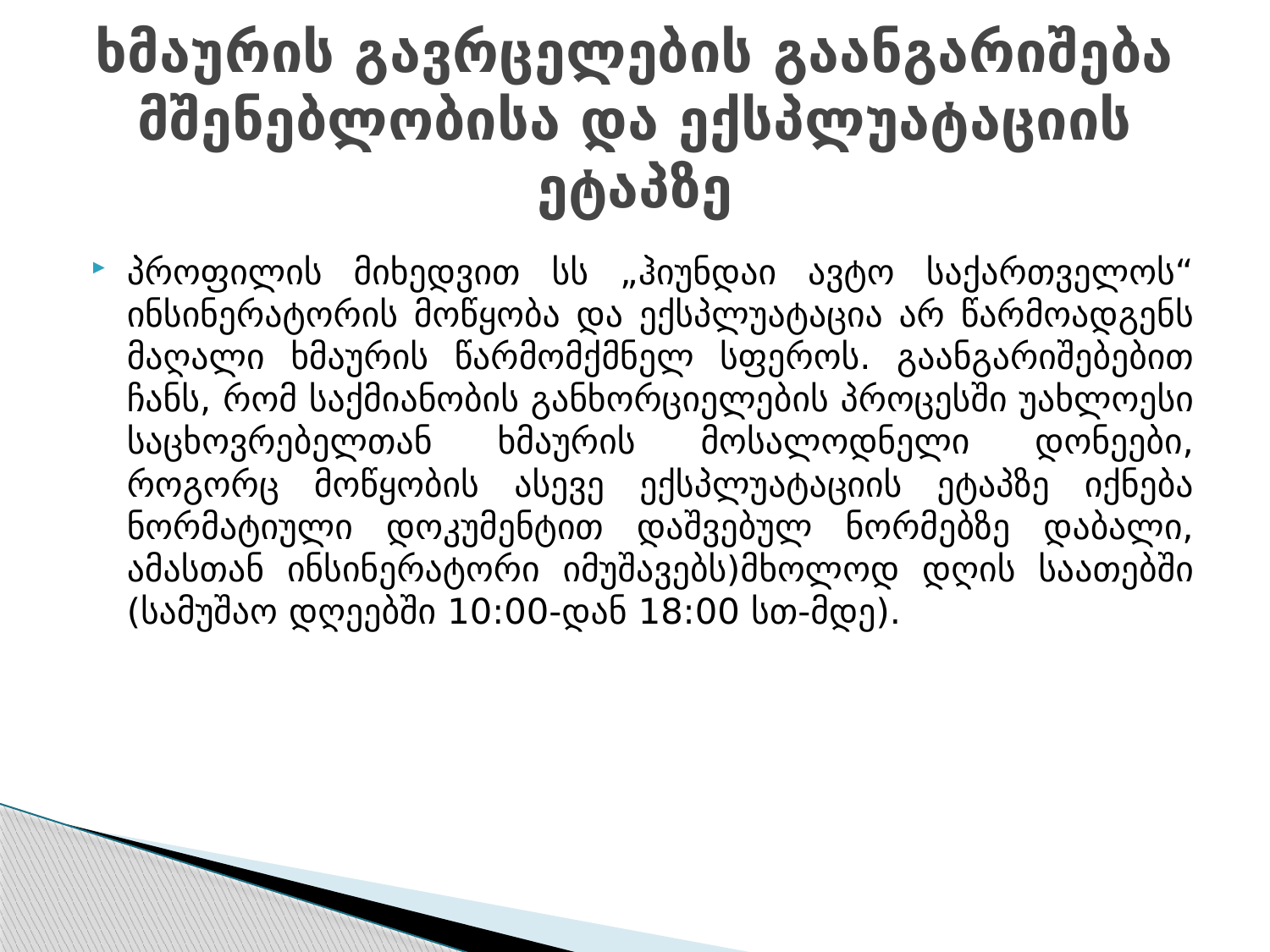

# ხმაურის გავრცელების გაანგარიშება მშენებლობისა და ექსპლუატაციის ეტაპზე
პროფილის მიხედვით სს „ჰიუნდაი ავტო საქართველოს“ ინსინერატორის მოწყობა და ექსპლუატაცია არ წარმოადგენს მაღალი ხმაურის წარმომქმნელ სფეროს. გაანგარიშებებით ჩანს, რომ საქმიანობის განხორციელების პროცესში უახლოესი საცხოვრებელთან ხმაურის მოსალოდნელი დონეები, როგორც მოწყობის ასევე ექსპლუატაციის ეტაპზე იქნება ნორმატიული დოკუმენტით დაშვებულ ნორმებზე დაბალი, ამასთან ინსინერატორი იმუშავებს)მხოლოდ დღის საათებში (სამუშაო დღეებში 10:00-დან 18:00 სთ-მდე).